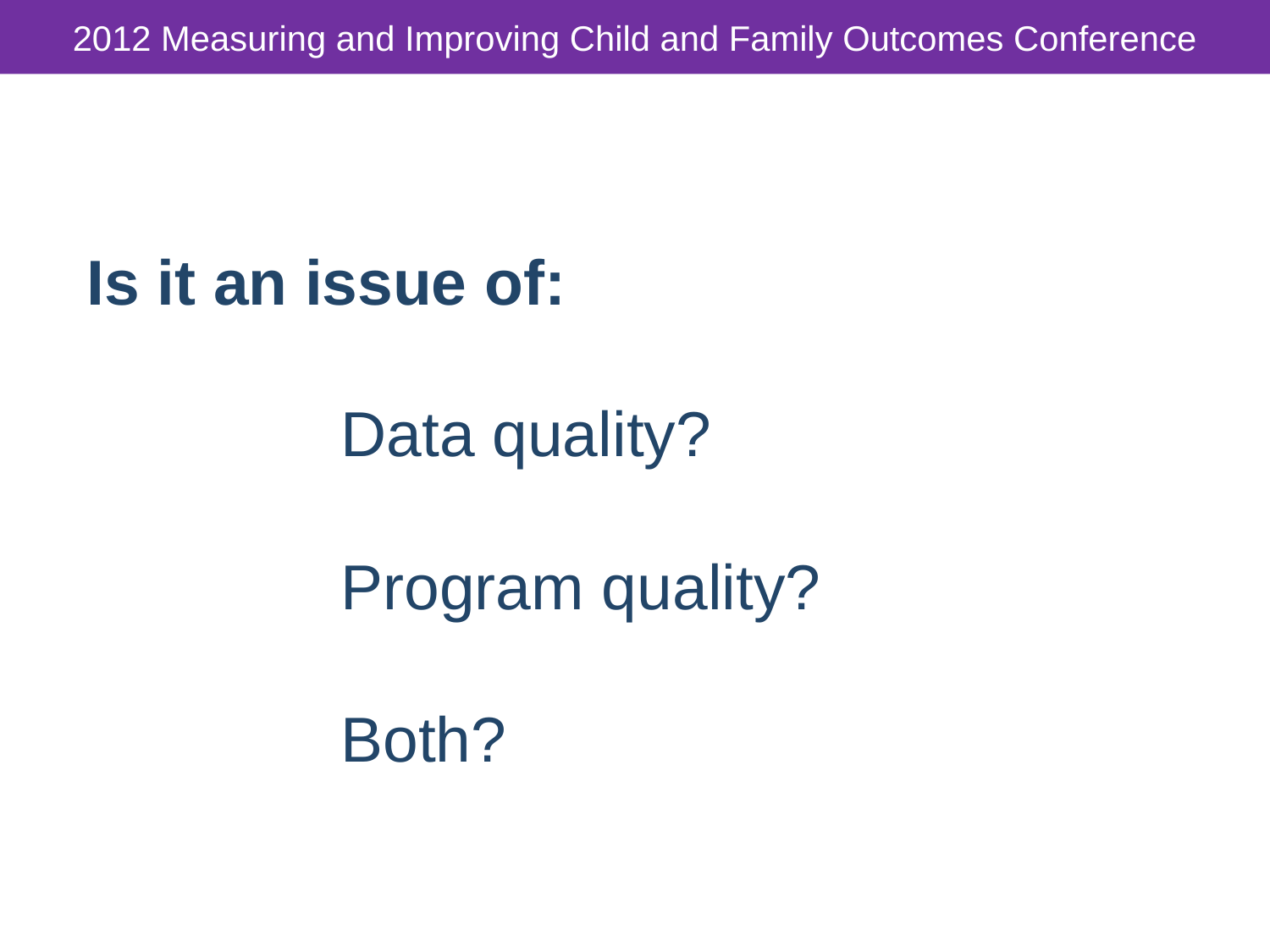

# Is it an issue of: Data quality? Program quality? Both?